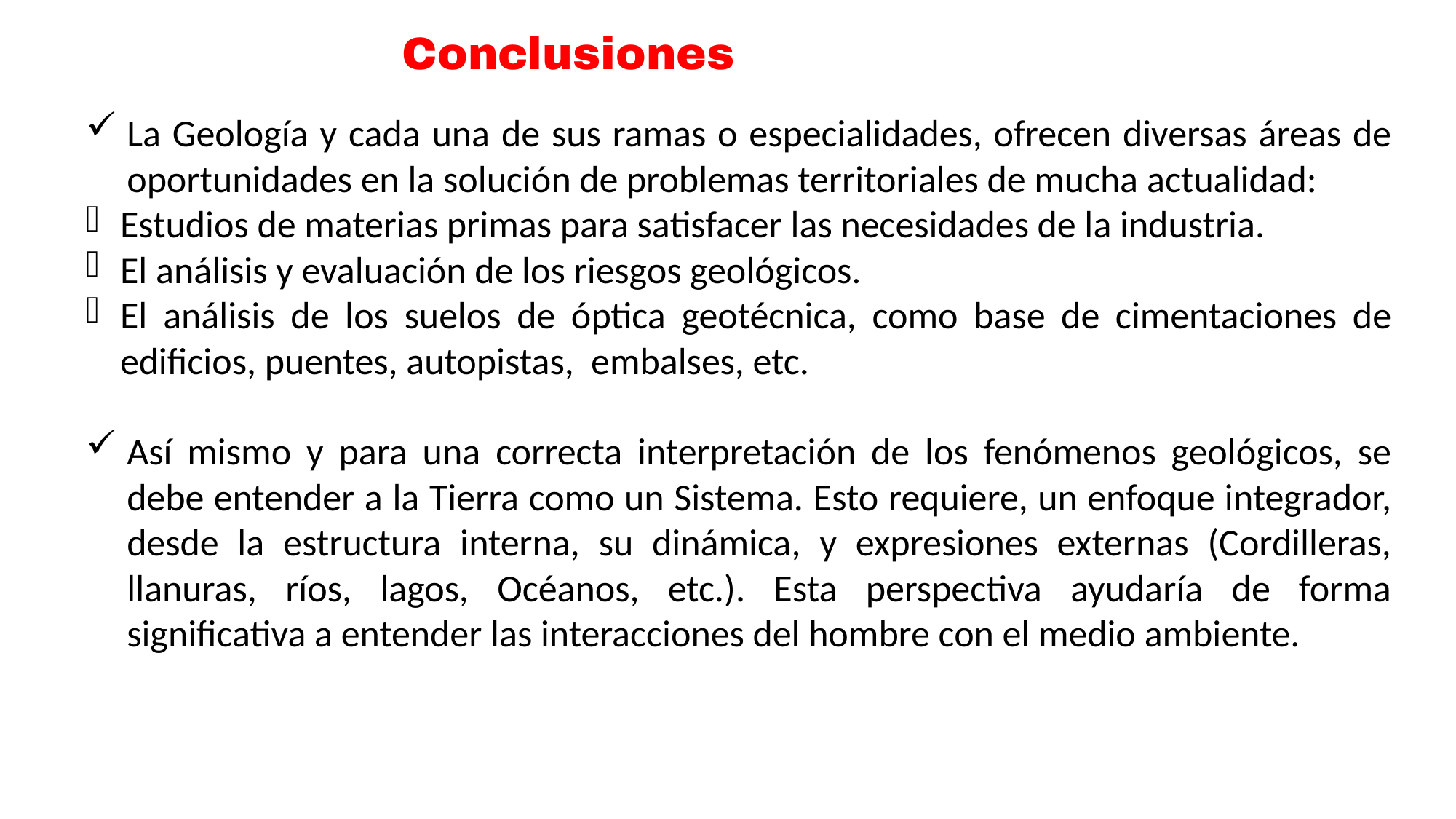

Conclusiones
La Geología y cada una de sus ramas o especialidades, ofrecen diversas áreas de oportunidades en la solución de problemas territoriales de mucha actualidad:
Estudios de materias primas para satisfacer las necesidades de la industria.
El análisis y evaluación de los riesgos geológicos.
El análisis de los suelos de óptica geotécnica, como base de cimentaciones de edificios, puentes, autopistas,  embalses, etc.

Así mismo y para una correcta interpretación de los fenómenos geológicos, se debe entender a la Tierra como un Sistema. Esto requiere, un enfoque integrador, desde la estructura interna, su dinámica, y expresiones externas (Cordilleras, llanuras, ríos, lagos, Océanos, etc.). Esta perspectiva ayudaría de forma significativa a entender las interacciones del hombre con el medio ambiente.